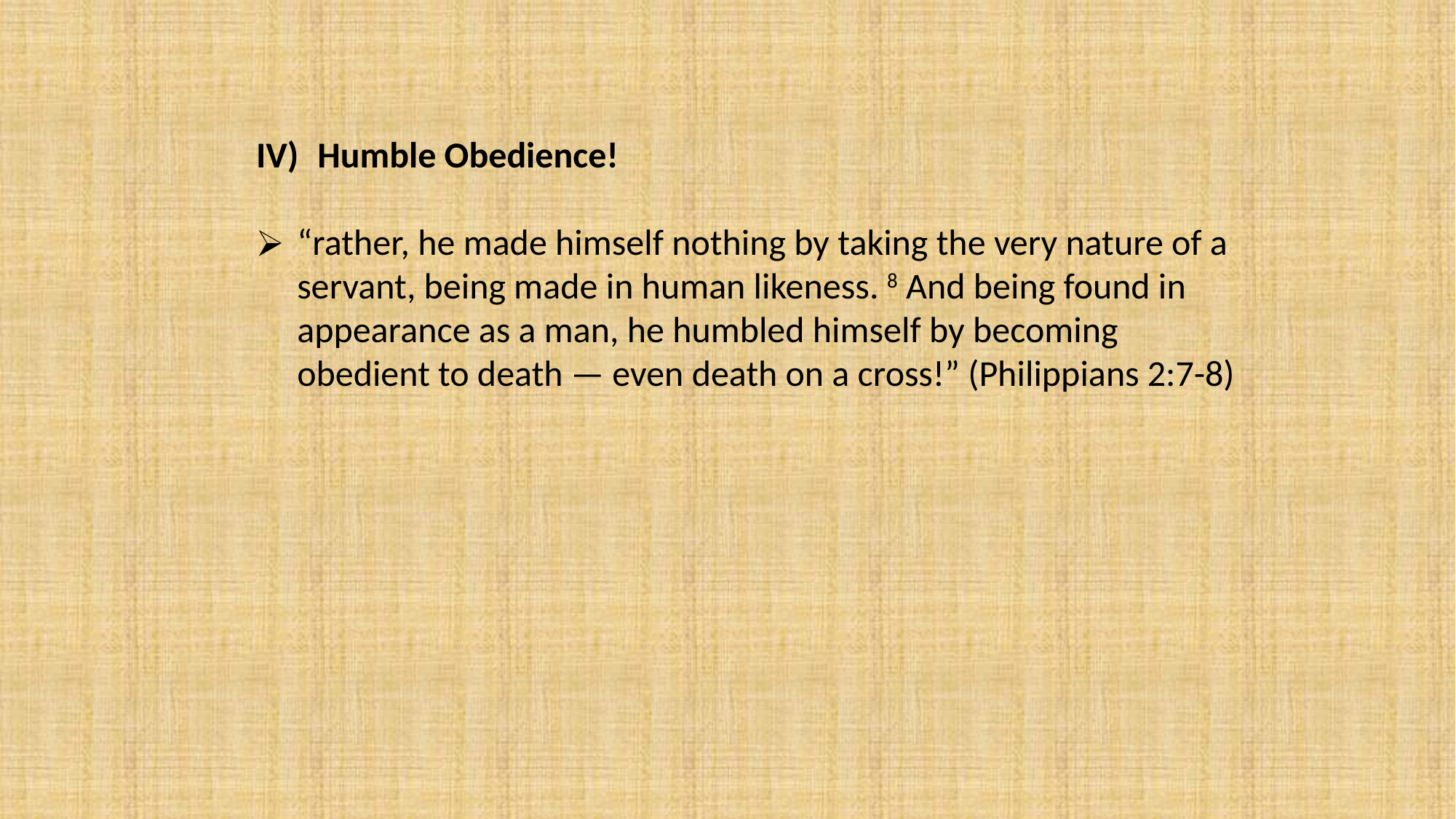

Humble Obedience!

“rather, he made himself nothing by taking the very nature of a servant, being made in human likeness. 8 And being found in appearance as a man, he humbled himself by becoming obedient to death — even death on a cross!” (Philippians 2:7-8)